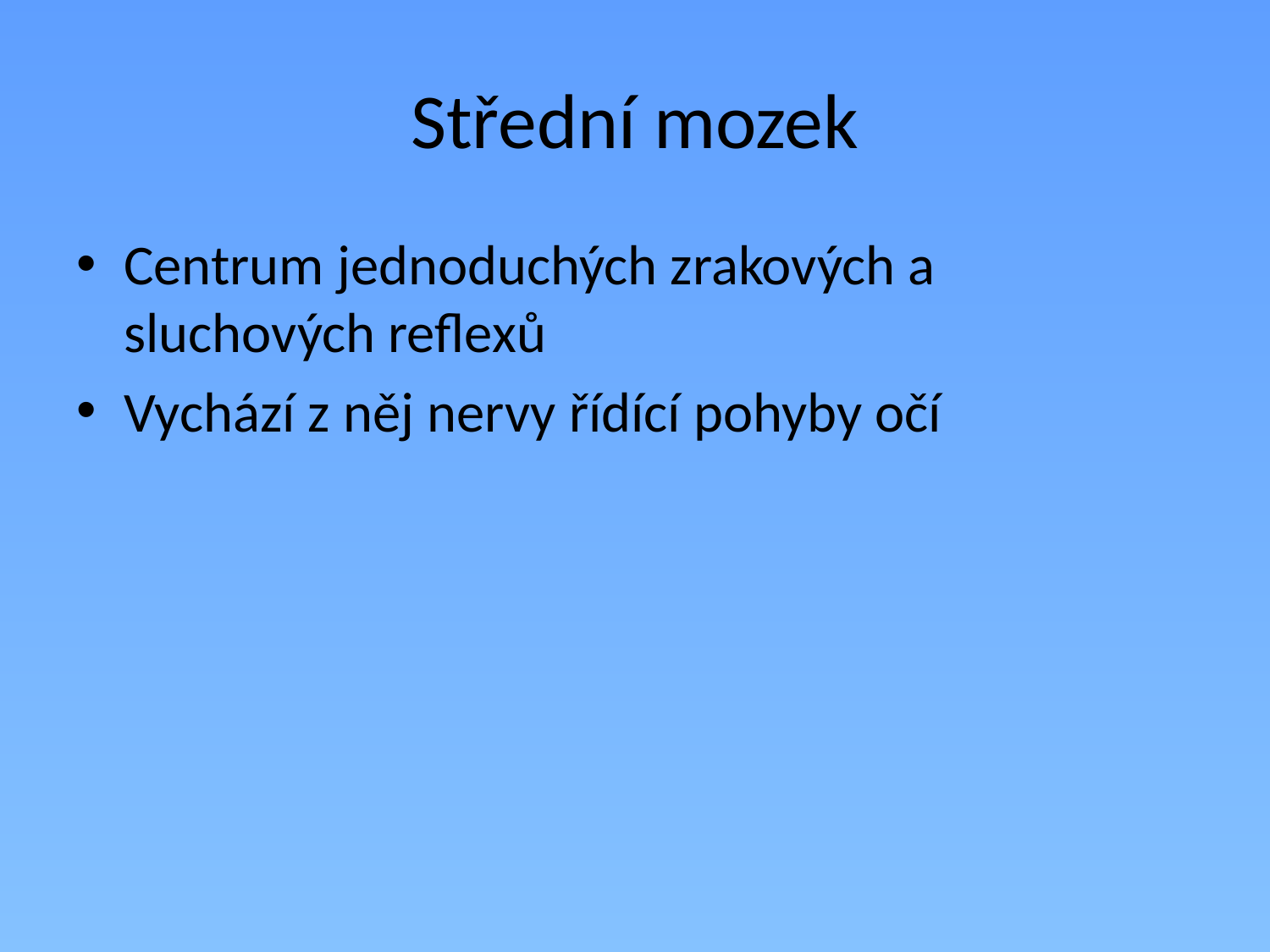

# Střední mozek
Centrum jednoduchých zrakových a sluchových reflexů
Vychází z něj nervy řídící pohyby očí